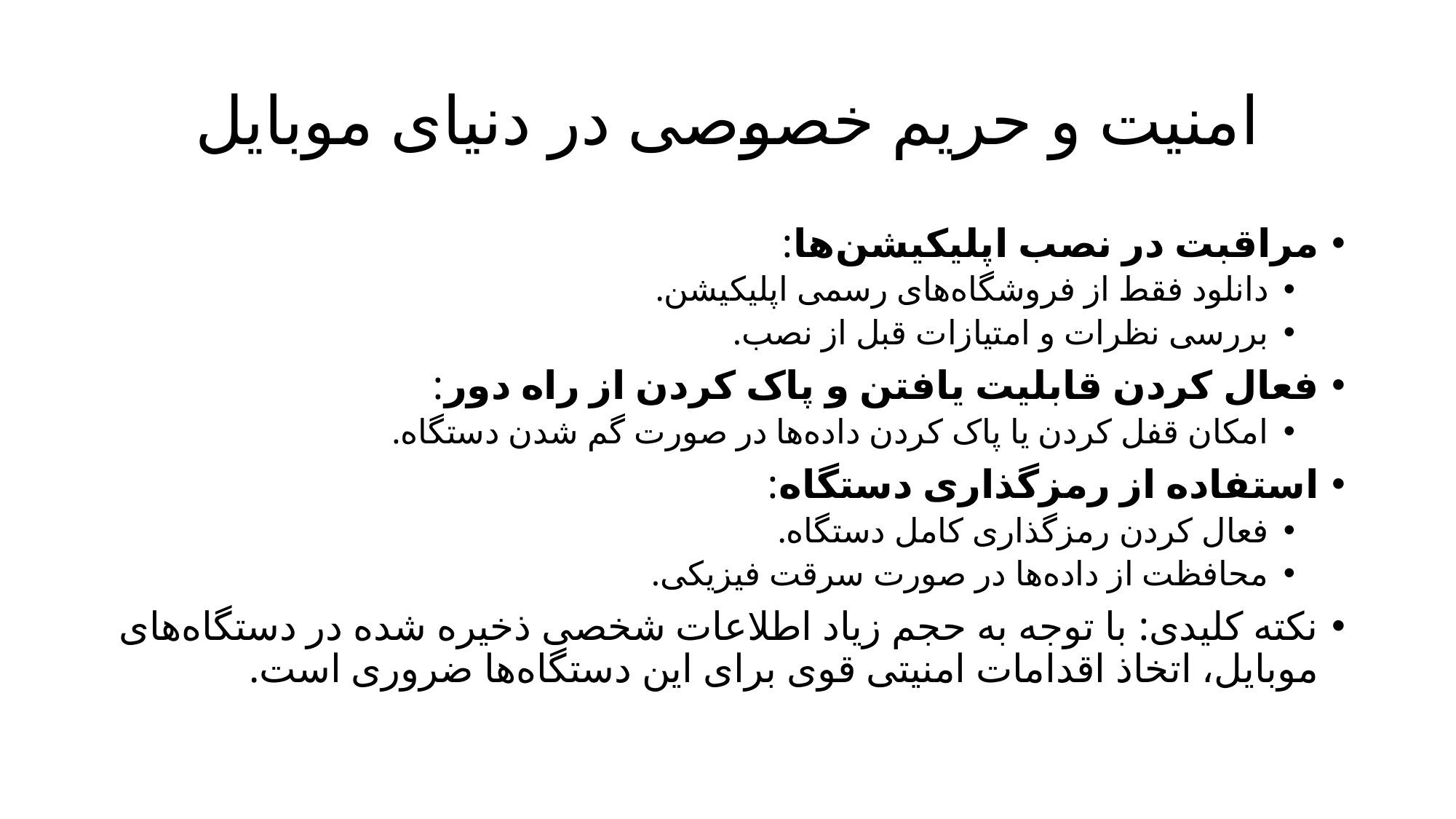

# امنیت و حریم خصوصی در دنیای موبایل
مراقبت در نصب اپلیکیشن‌ها:
دانلود فقط از فروشگاه‌های رسمی اپلیکیشن.
بررسی نظرات و امتیازات قبل از نصب.
فعال کردن قابلیت یافتن و پاک کردن از راه دور:
امکان قفل کردن یا پاک کردن داده‌ها در صورت گم شدن دستگاه.
استفاده از رمزگذاری دستگاه:
فعال کردن رمزگذاری کامل دستگاه.
محافظت از داده‌ها در صورت سرقت فیزیکی.
نکته کلیدی: با توجه به حجم زیاد اطلاعات شخصی ذخیره شده در دستگاه‌های موبایل، اتخاذ اقدامات امنیتی قوی برای این دستگاه‌ها ضروری است.